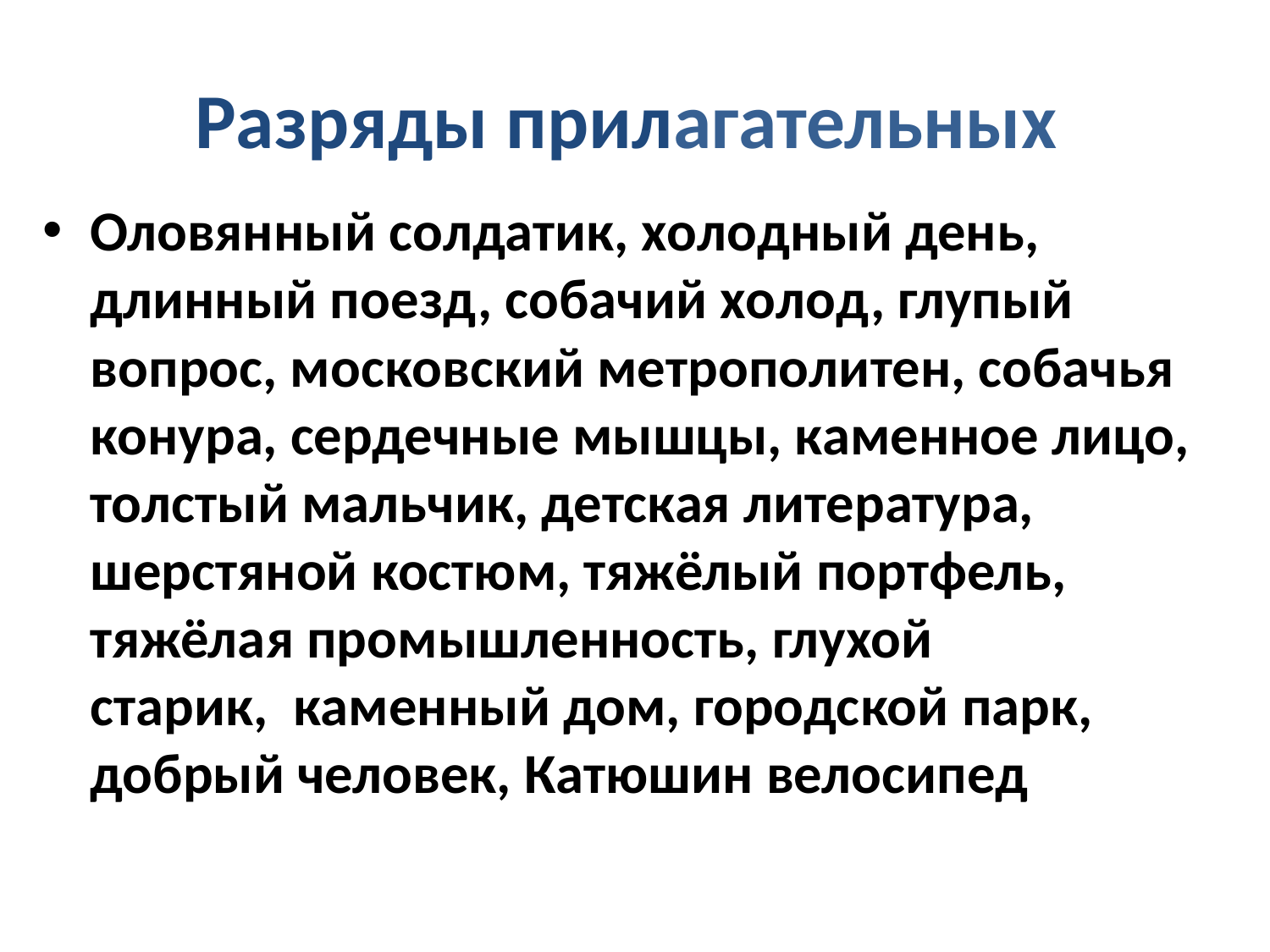

# Разряды прилагательных
Оловянный солдатик, холодный день, длинный поезд, собачий холод, глупый вопрос, московский метрополитен, собачья конура, сердечные мышцы, каменное лицо, толстый мальчик, детская литература, шерстяной костюм, тяжёлый портфель, тяжёлая промышленность, глухой старик,  каменный дом, городской парк, добрый человек, Катюшин велосипед